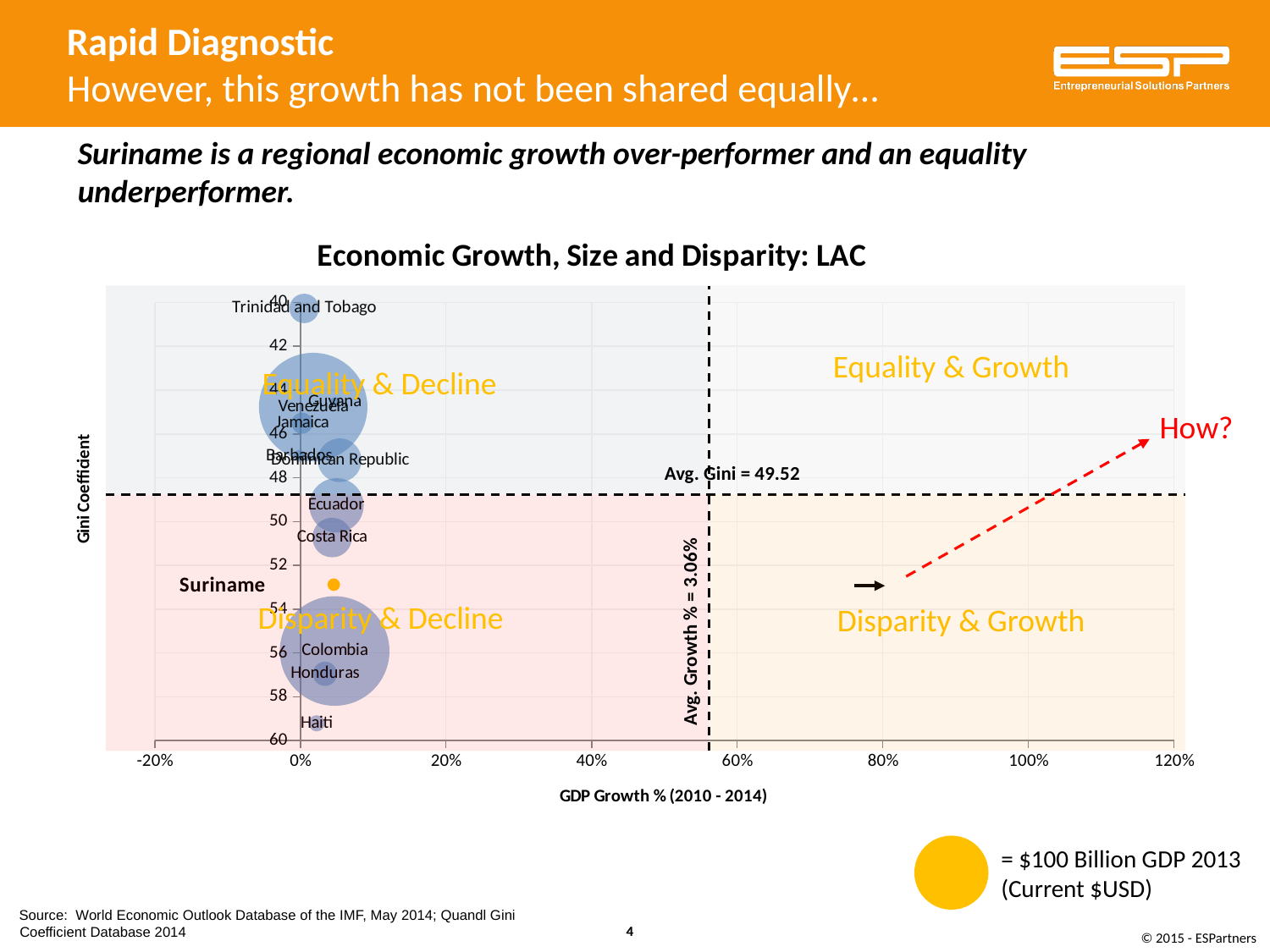

Rapid Diagnostic
However, this growth has not been shared equally…
Suriname is a regional economic growth over-performer and an equality underperformer.

### Chart: Economic Growth, Size and Disparity: LAC

| Category | Suriname | Colombia | Venezuela | Guyana | Ecuador | Trinidad and Tobago | Barbados | Honduras | Jamaica | Costa Rica |  |  |  |  |  |  |  |  |  | Dominican Republic | Haiti |  |  |  |  |  |  |  |  |
|---|---|---|---|---|---|---|---|---|---|---|---|---|---|---|---|---|---|---|---|---|---|---|---|---|---|---|---|---|---|

Equality & Growth
Equality & Decline
How?
Avg. Gini = 49.52

Disparity & Decline
Disparity & Growth
Avg. Growth % = 3.06%

= $100 Billion GDP 2013 (Current $USD)
Source:  World Economic Outlook Database of the IMF, May 2014; Quandl Gini Coefficient Database 2014
4